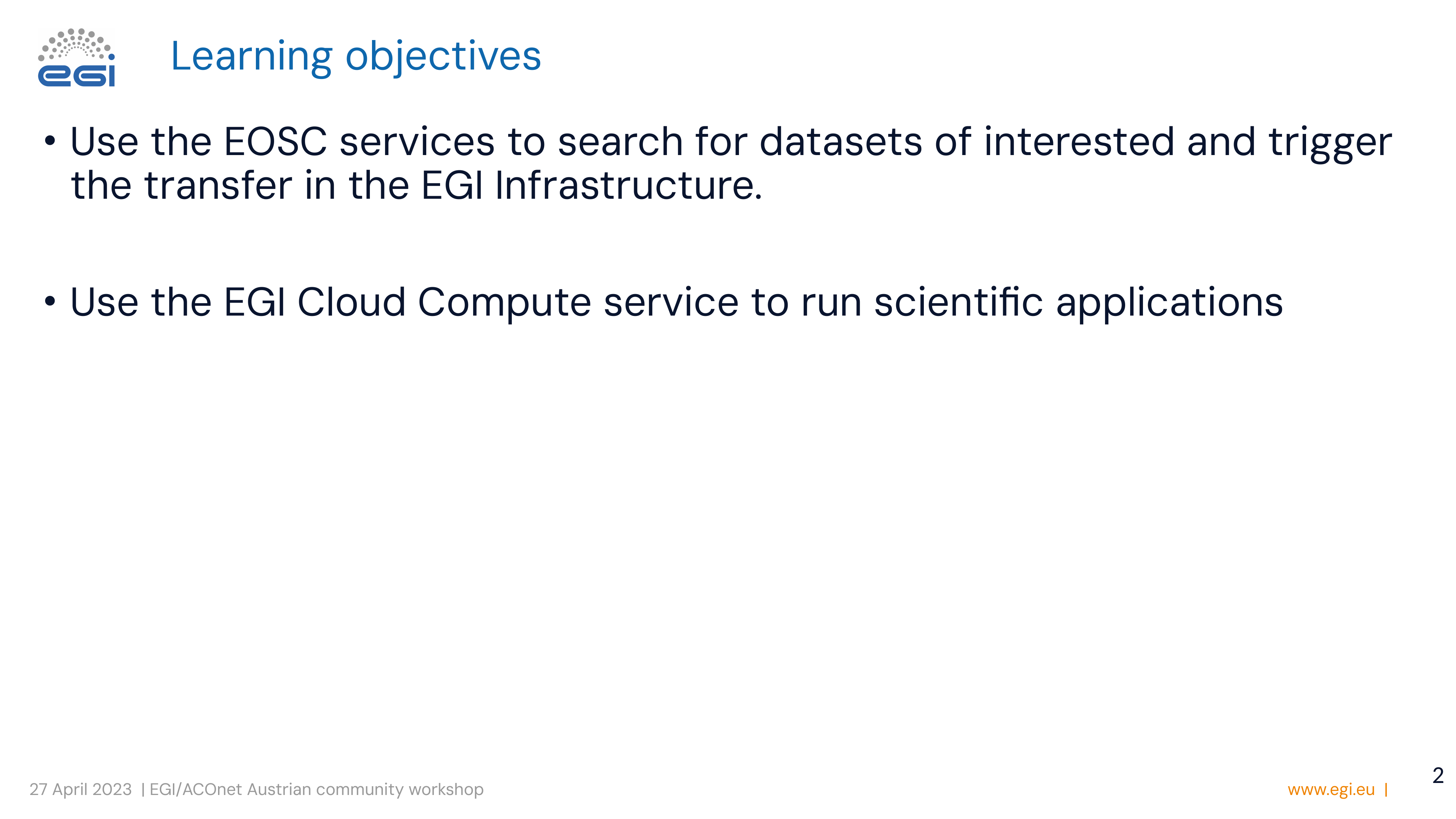

# Learning objectives
Use the EOSC services to search for datasets of interested and trigger the transfer in the EGI Infrastructure.

Use the EGI Cloud Compute service to run scientific applications

2